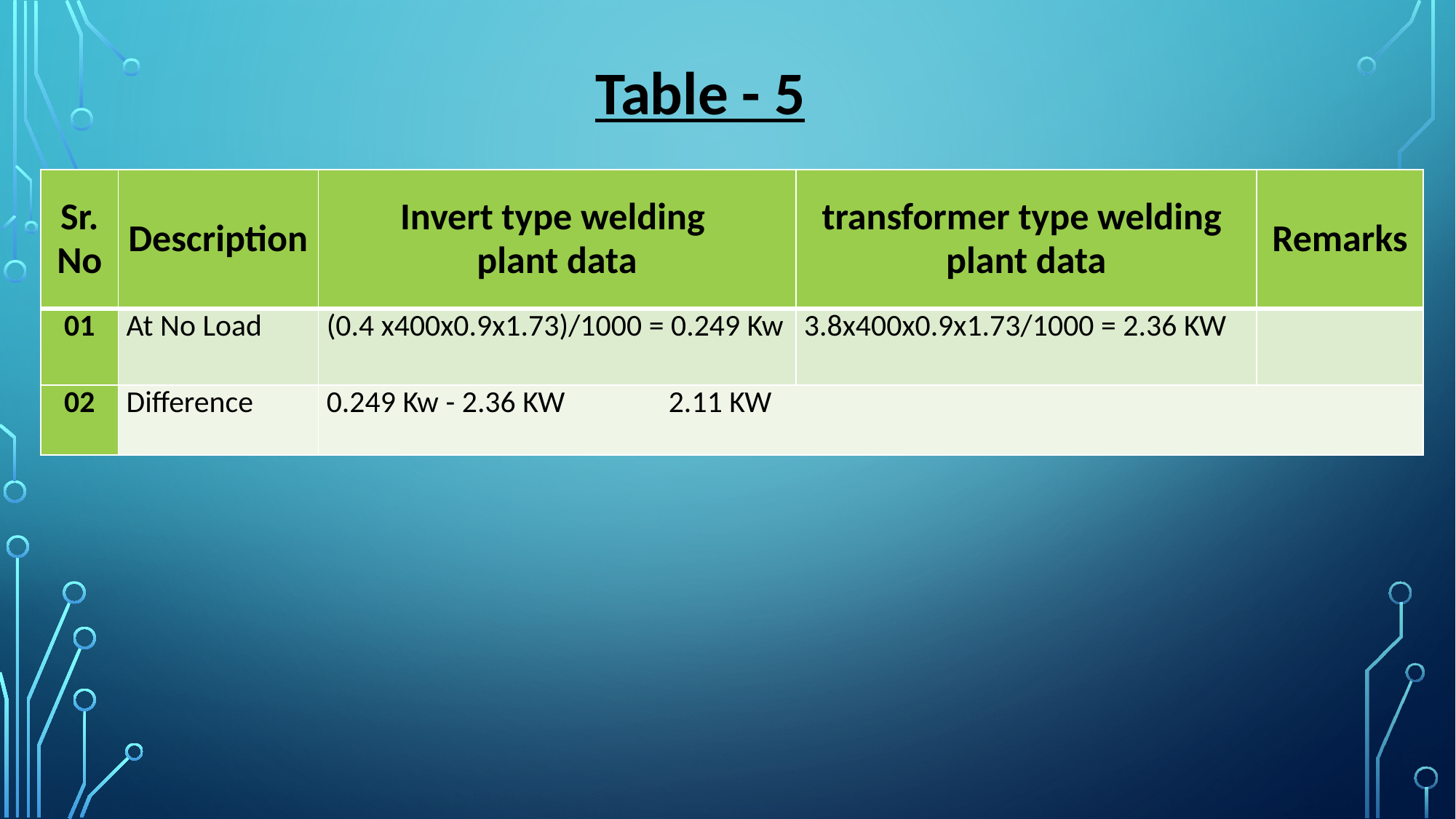

Table - 5
| Sr. No | Description | Invert type welding plant data | transformer type welding plant data | Remarks |
| --- | --- | --- | --- | --- |
| 01 | At No Load | (0.4 x400x0.9x1.73)/1000 = 0.249 Kw | 3.8x400x0.9x1.73/1000 = 2.36 KW |  |
| 02 | Difference | 0.249 Kw - 2.36 KW 2.11 KW |  |  |